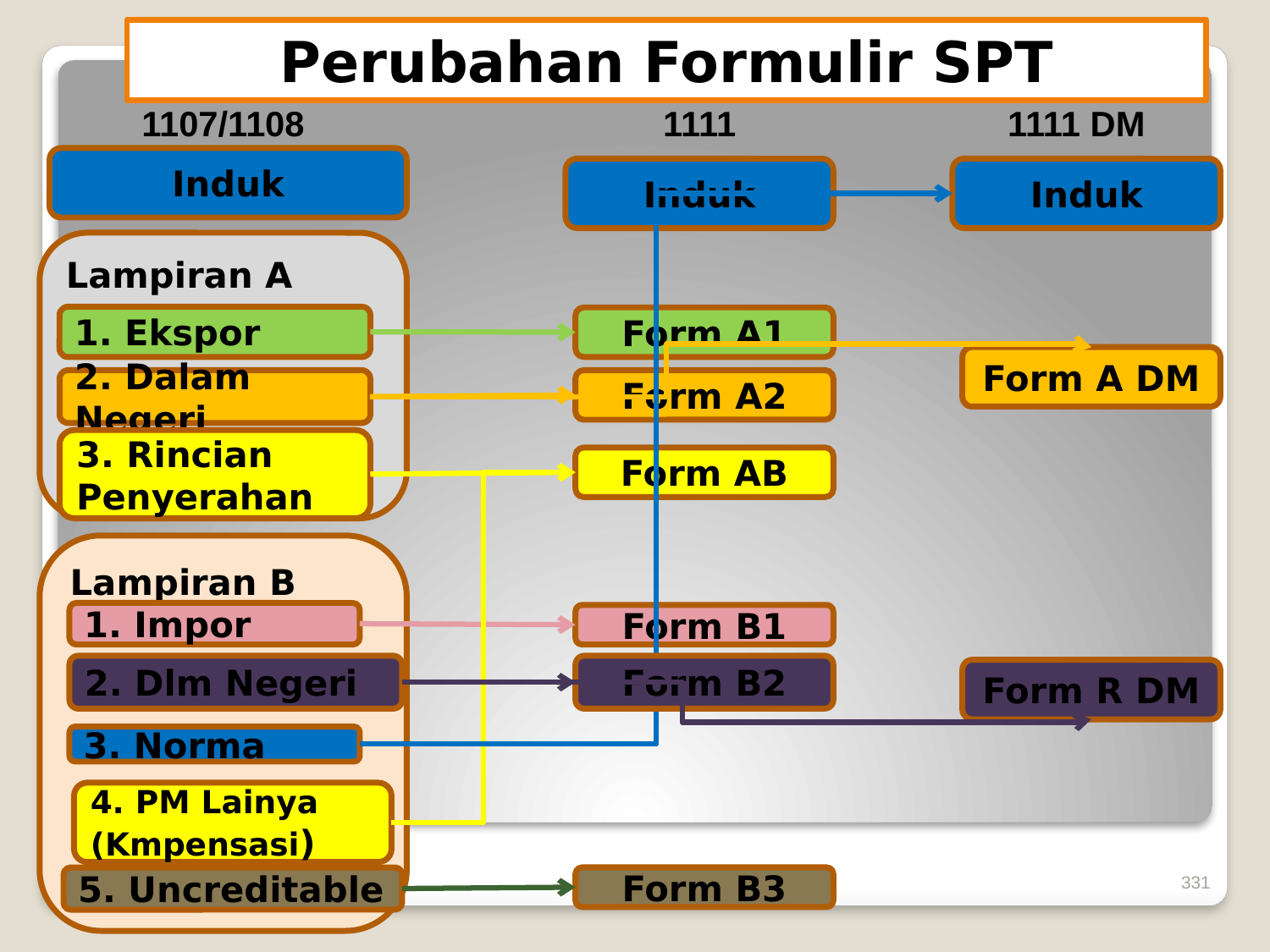

# Perubahan Formulir SPT
1107/1108
Induk
1111
Induk
1111 DM
Induk
Lampiran A
1. Ekspor
2. Dalam Negeri
3. Rincian Penyerahan
Form A1
Form A DM
Form A2
Form AB
Lampiran B
1. Impor
2. Dlm Negeri
3. Norma
4. PM Lainya (Kmpensasi)
5. Uncreditable
Form B1
Form B2
Form R DM
331
Form B3